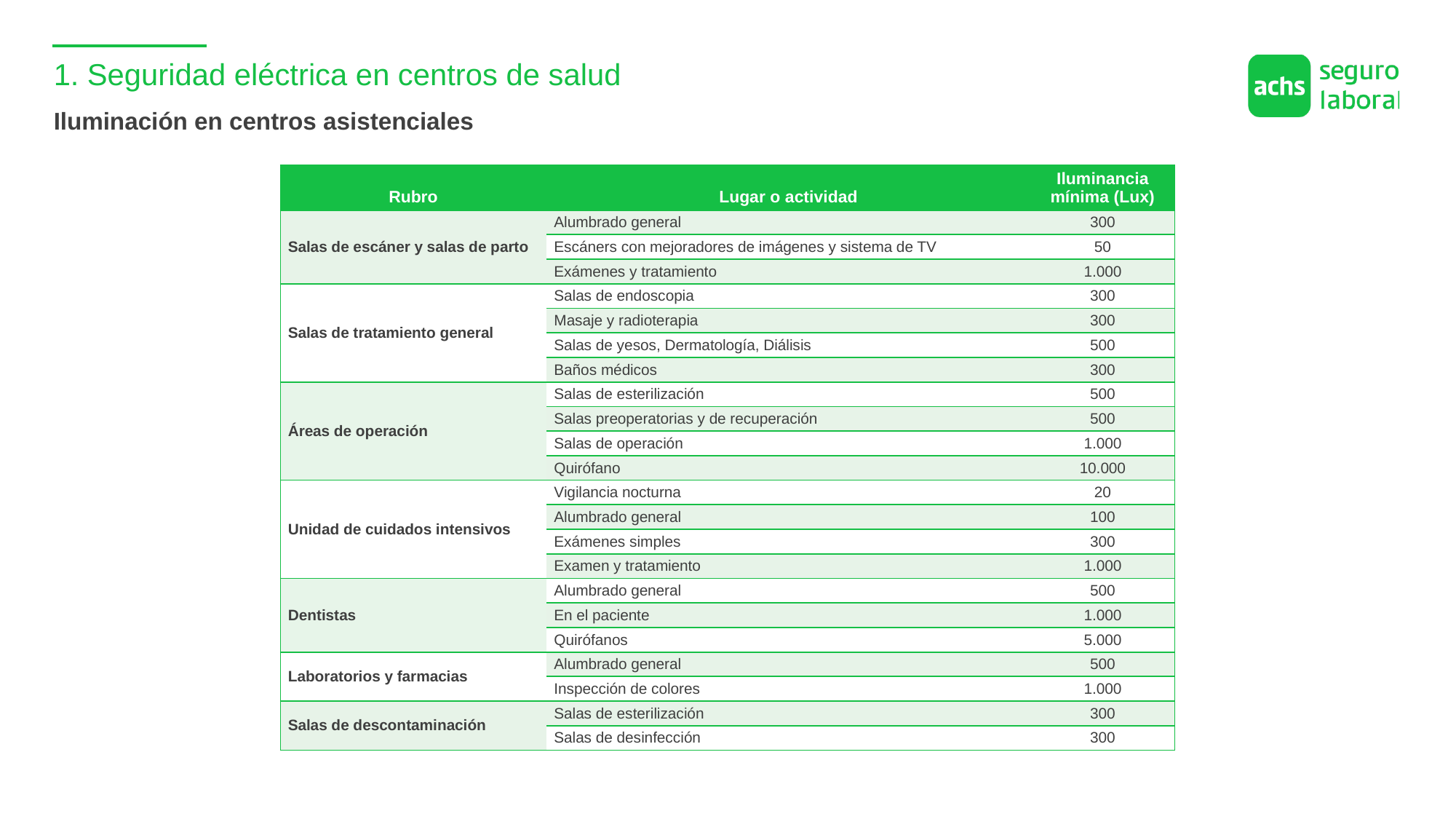

1. Seguridad eléctrica en centros de salud
Iluminación en centros asistenciales
| Rubro | Lugar o actividad | Iluminancia mínima (Lux) |
| --- | --- | --- |
| Salas de escáner y salas de parto | Alumbrado general | 300 |
|  | Escáners con mejoradores de imágenes y sistema de TV | 50 |
|  | Exámenes y tratamiento | 1.000 |
| Salas de tratamiento general | Salas de endoscopia | 300 |
|  | Masaje y radioterapia | 300 |
|  | Salas de yesos, Dermatología, Diálisis | 500 |
|  | Baños médicos | 300 |
| Áreas de operación | Salas de esterilización | 500 |
| Áreas de operación | Salas preoperatorias y de recuperación | 500 |
|  | Salas de operación | 1.000 |
|  | Quirófano | 10.000 |
| Unidad de cuidados intensivos | Vigilancia nocturna | 20 |
|  | Alumbrado general | 100 |
|  | Exámenes simples | 300 |
|  | Examen y tratamiento | 1.000 |
| Dentistas | Alumbrado general | 500 |
|  | En el paciente | 1.000 |
|  | Quirófanos | 5.000 |
| Laboratorios y farmacias | Alumbrado general | 500 |
|  | Inspección de colores | 1.000 |
| Salas de descontaminación | Salas de esterilización | 300 |
|  | Salas de desinfección | 300 |